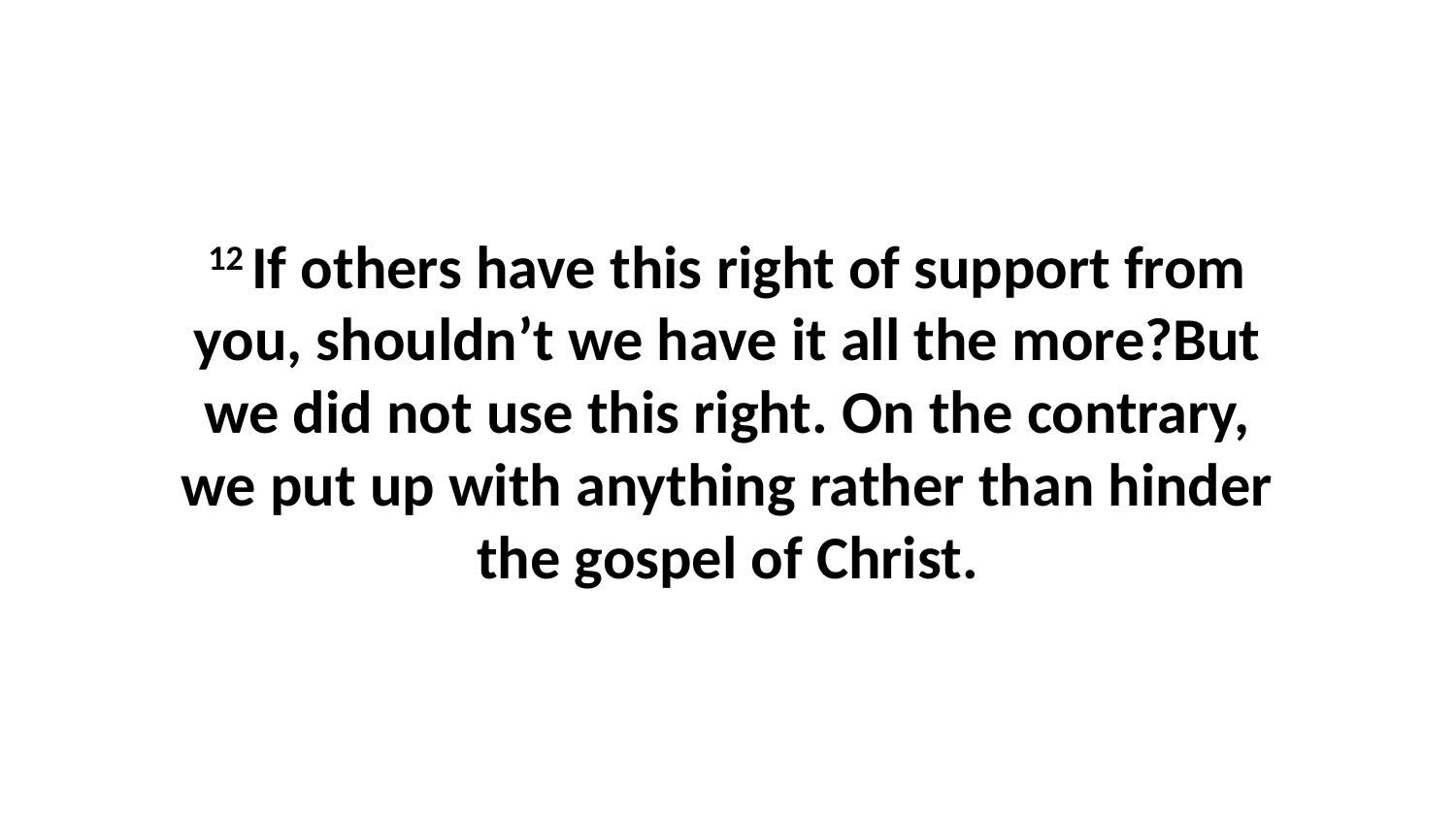

12 If others have this right of support from you, shouldn’t we have it all the more?But we did not use this right. On the contrary, we put up with anything rather than hinder the gospel of Christ.